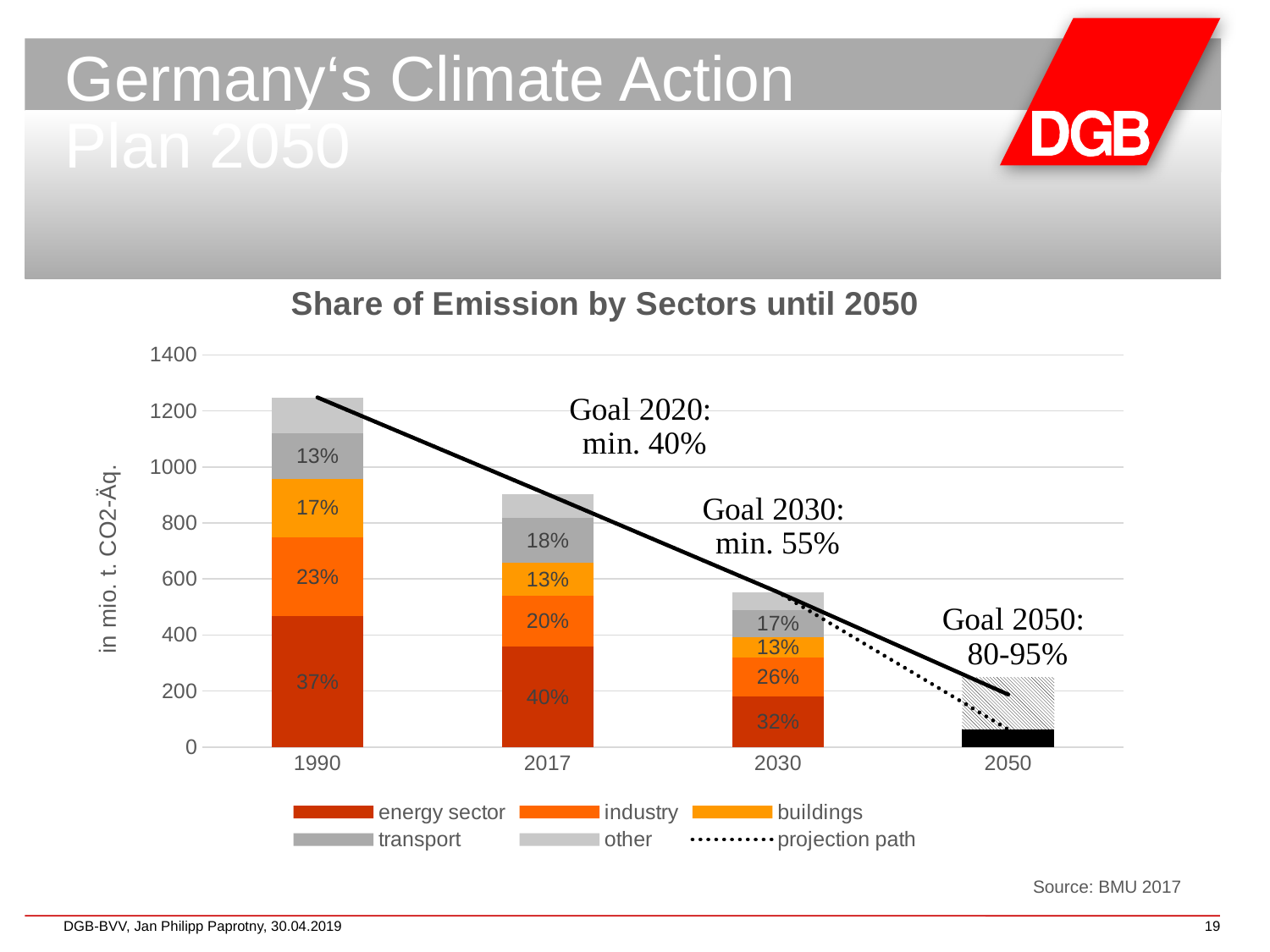

# Germany‘s Climate Action Plan 2050

### Chart: Share of Emission by Sectors until 2050

| Category | energy sector | industry | buildings | transport | other | projection path | Projektion2 |
|---|---|---|---|---|---|---|---|
| 1990 | 466.0 | 283.0 | 209.0 | 163.0 | 127.0 | 1248.0 | 1248.0 |
| 2017 | 358.0 | 181.0 | 119.0 | 160.0 | 84.0 | 902.0 | 902.0 |
| 2030 | 179.0 | 141.5 | 71.0 | 96.5 | 64.5 | 552.5 | 552.5 |
| 2050 | None | None | None | 62.4 | 187.2 | 62.4 | 187.2 |
Source: BMU 2017
DGB-BVV, Jan Philipp Paprotny, 30.04.2019
19